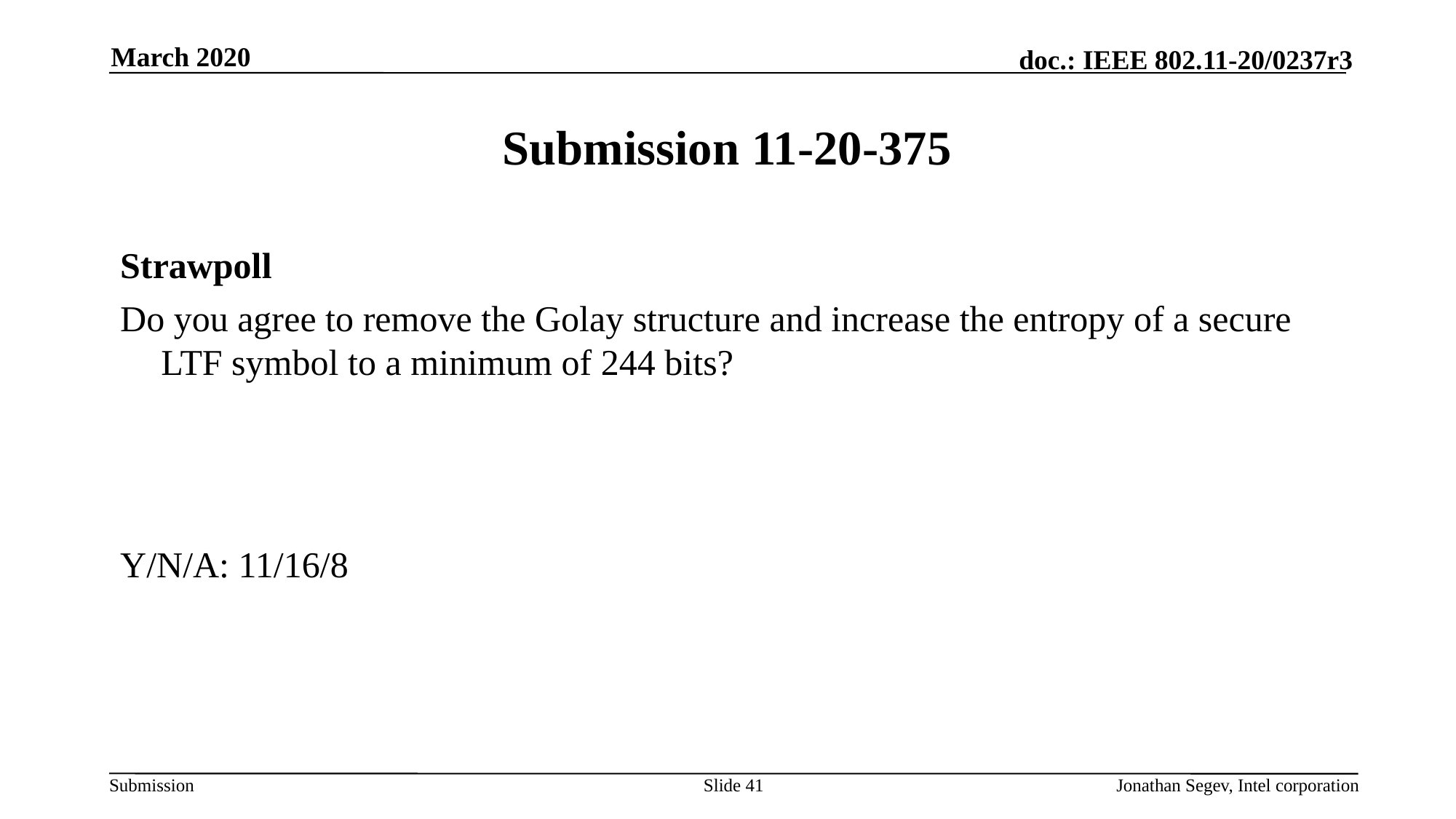

March 2020
# Submission 11-20-375
Strawpoll
Do you agree to remove the Golay structure and increase the entropy of a secure LTF symbol to a minimum of 244 bits?

Y/N/A: 11/16/8

Slide 41
Jonathan Segev, Intel corporation